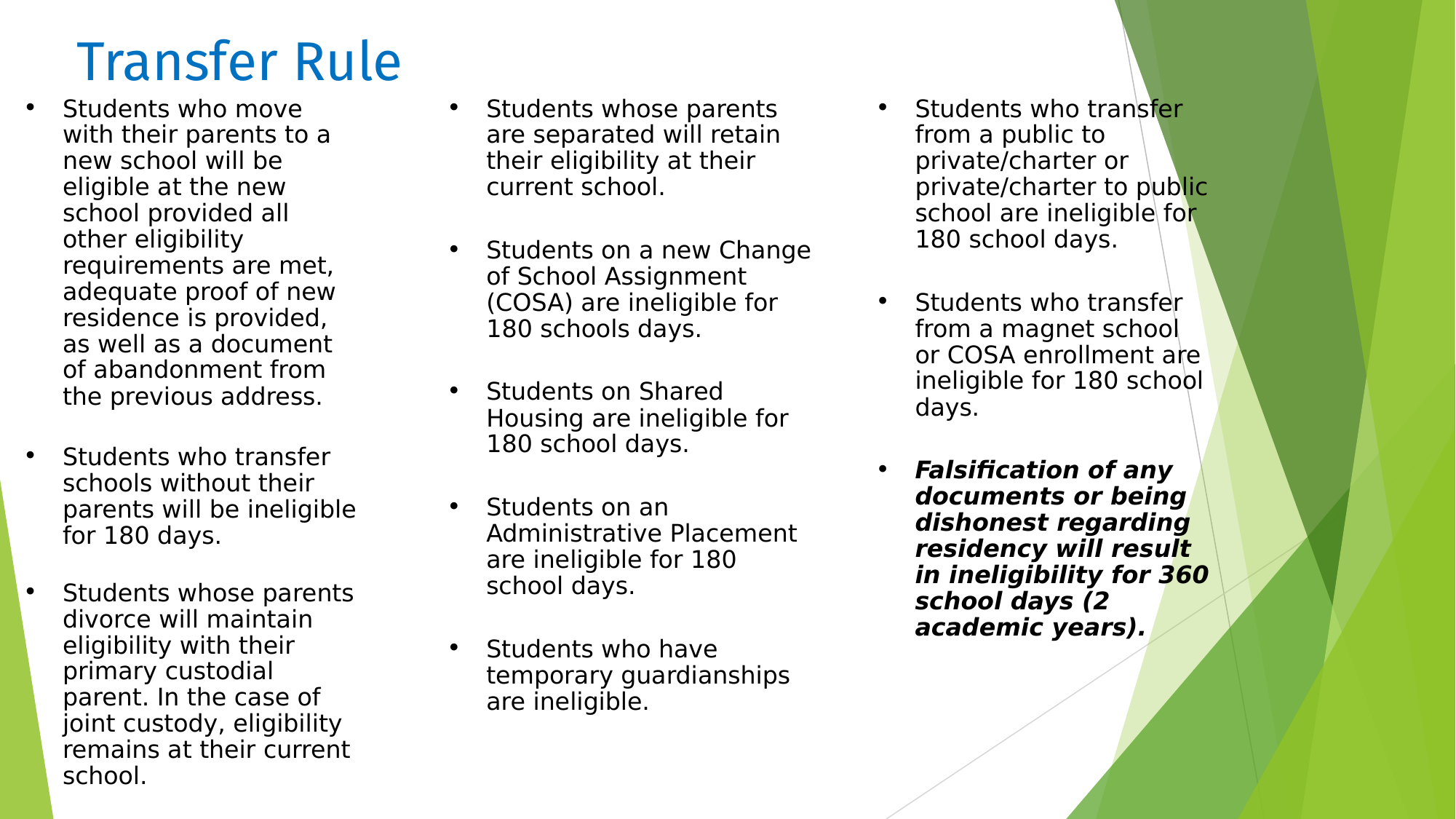

# Transfer Rule
Students who move with their parents to a new school will be eligible at the new school provided all other eligibility requirements are met, adequate proof of new residence is provided, as well as a document of abandonment from the previous address.
Students who transfer schools without their parents will be ineligible for 180 days.
Students whose parents divorce will maintain eligibility with their primary custodial parent. In the case of joint custody, eligibility remains at their current school.
Students whose parents are separated will retain their eligibility at their current school.

Students on a new Change of School Assignment (COSA) are ineligible for 180 schools days.

Students on Shared Housing are ineligible for 180 school days.

Students on an Administrative Placement are ineligible for 180 school days.

Students who have temporary guardianships are ineligible.
Students who transfer from a public to private/charter or private/charter to public school are ineligible for 180 school days.

Students who transfer from a magnet school or COSA enrollment are ineligible for 180 school days.

Falsification of any documents or being dishonest regarding residency will result in ineligibility for 360 school days (2 academic years).